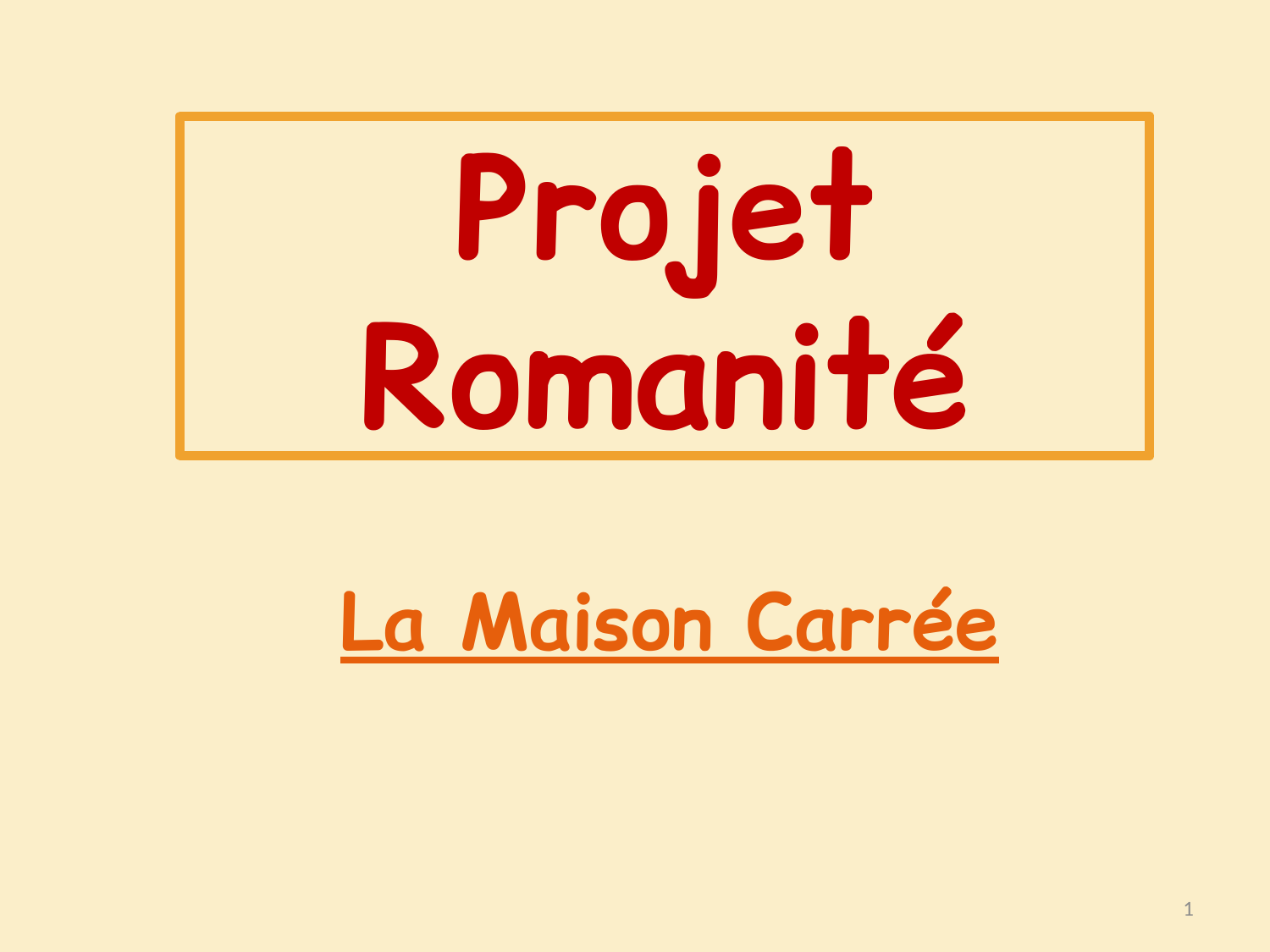

# Projet Romanité
La Maison Carrée
1